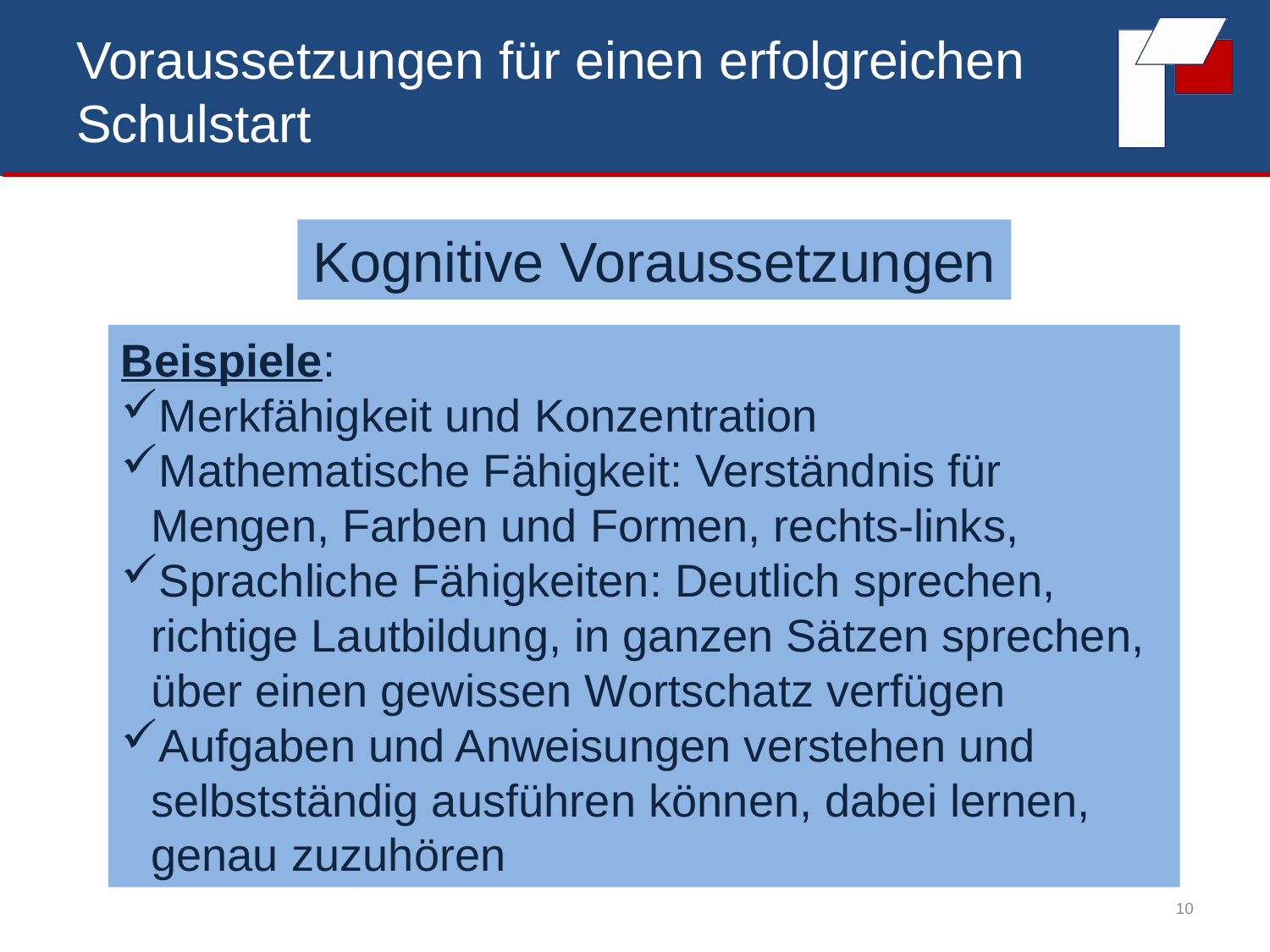

# Voraussetzungen für einen erfolgreichen Schulstart

Kognitive Voraussetzungen
Beispiele:
Merkfähigkeit und Konzentration
Mathematische Fähigkeit: Verständnis für Mengen, Farben und Formen, rechts-links,
Sprachliche Fähigkeiten: Deutlich sprechen, richtige Lautbildung, in ganzen Sätzen sprechen, über einen gewissen Wortschatz verfügen
Aufgaben und Anweisungen verstehen und selbstständig ausführen können, dabei lernen, genau zuzuhören
10